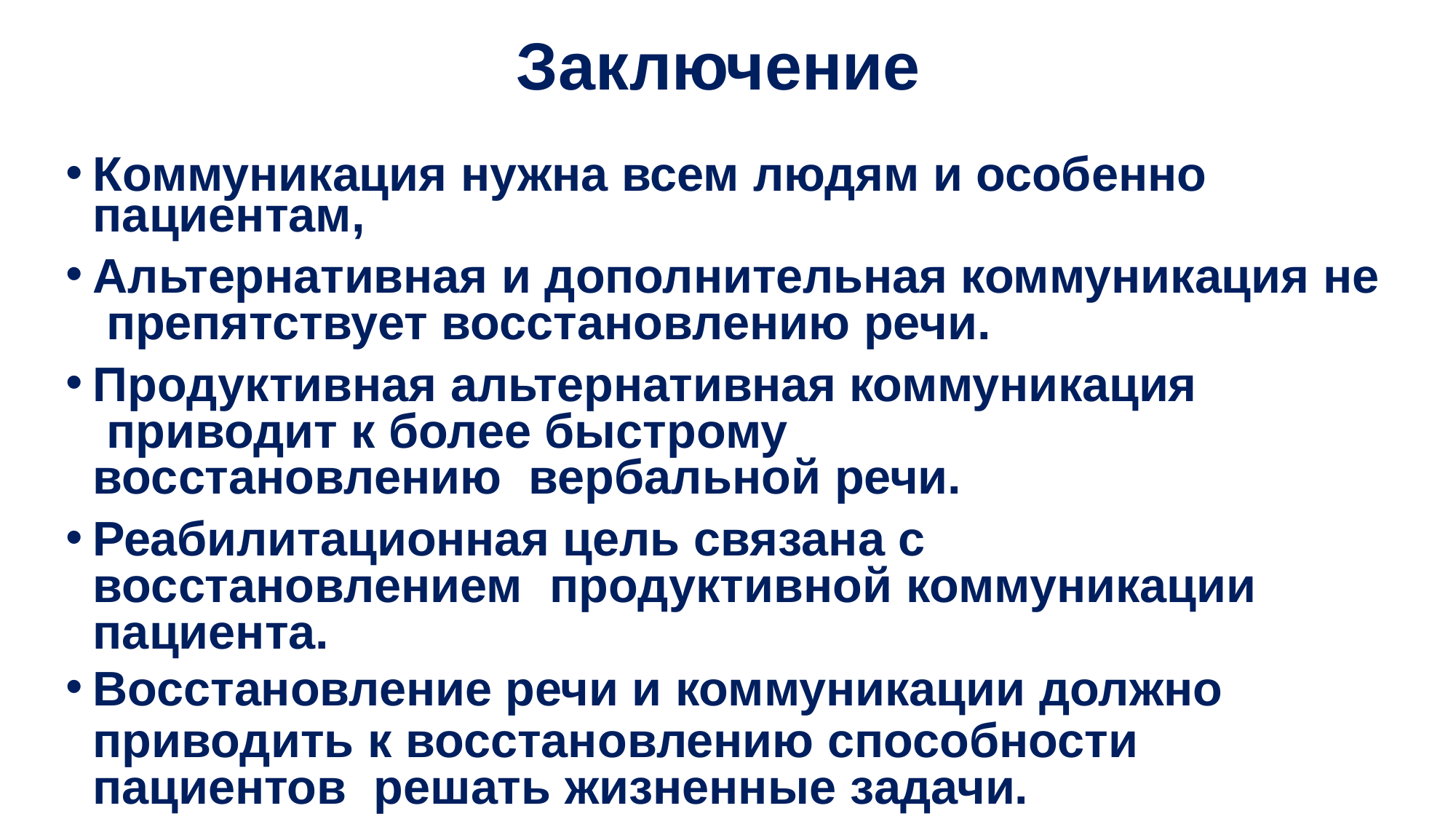

# Заключение
Коммуникация нужна всем людям и особенно
пациентам,
Альтернативная и дополнительная коммуникация не  препятствует восстановлению речи.
Продуктивная альтернативная коммуникация  приводит к более быстрому восстановлению  вербальной речи.
Реабилитационная цель связана с восстановлением  продуктивной коммуникации пациента.
Восстановление речи и коммуникации должно
приводить к восстановлению способности пациентов  решать жизненные задачи.